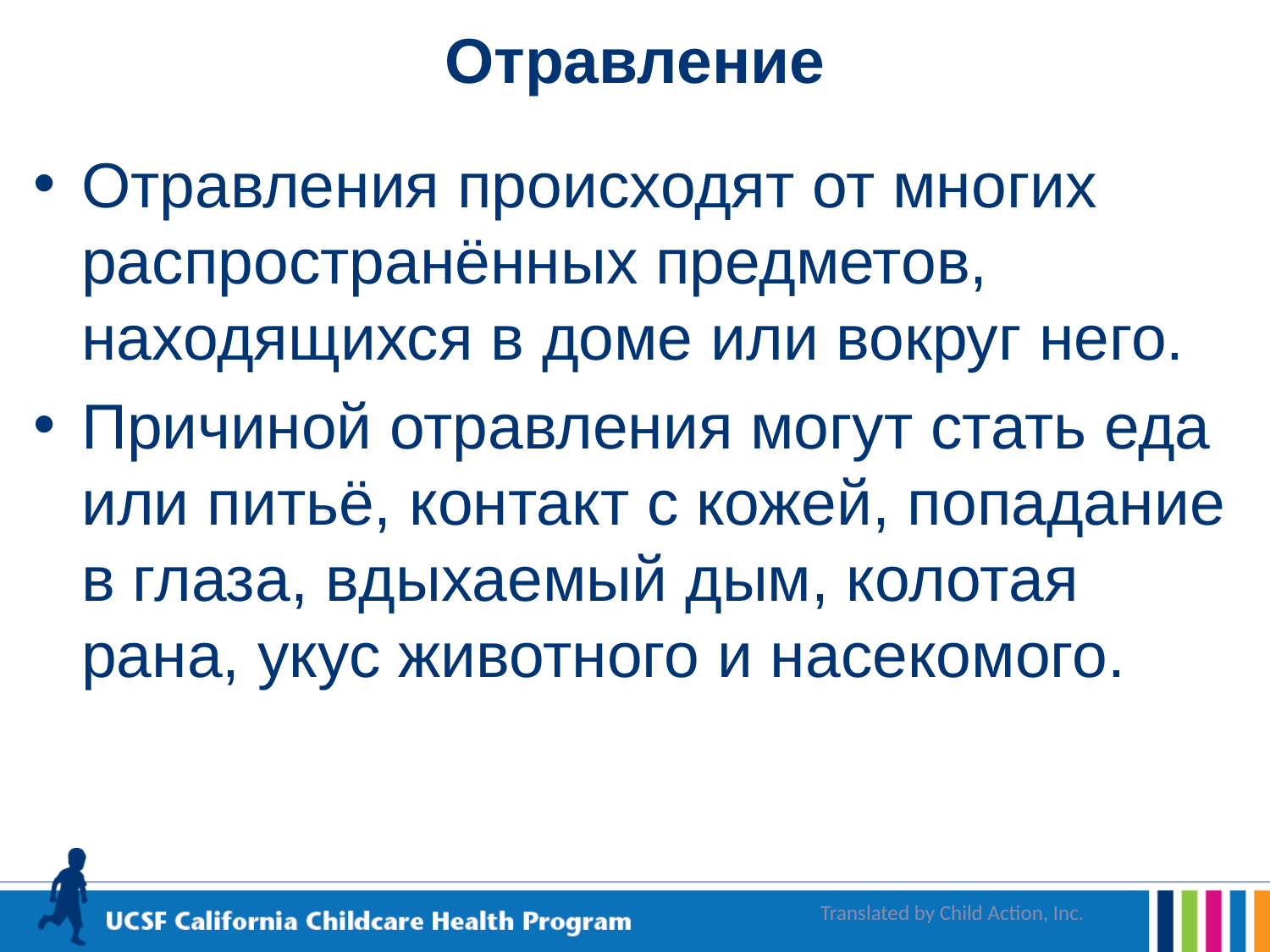

# Отравление
Отравления происходят от многих распространённых предметов, находящихся в доме или вокруг него.
Причиной отравления могут стать еда или питьё, контакт с кожей, попадание в глаза, вдыхаемый дым, колотая рана, укус животного и насекомого.
Translated by Child Action, Inc.